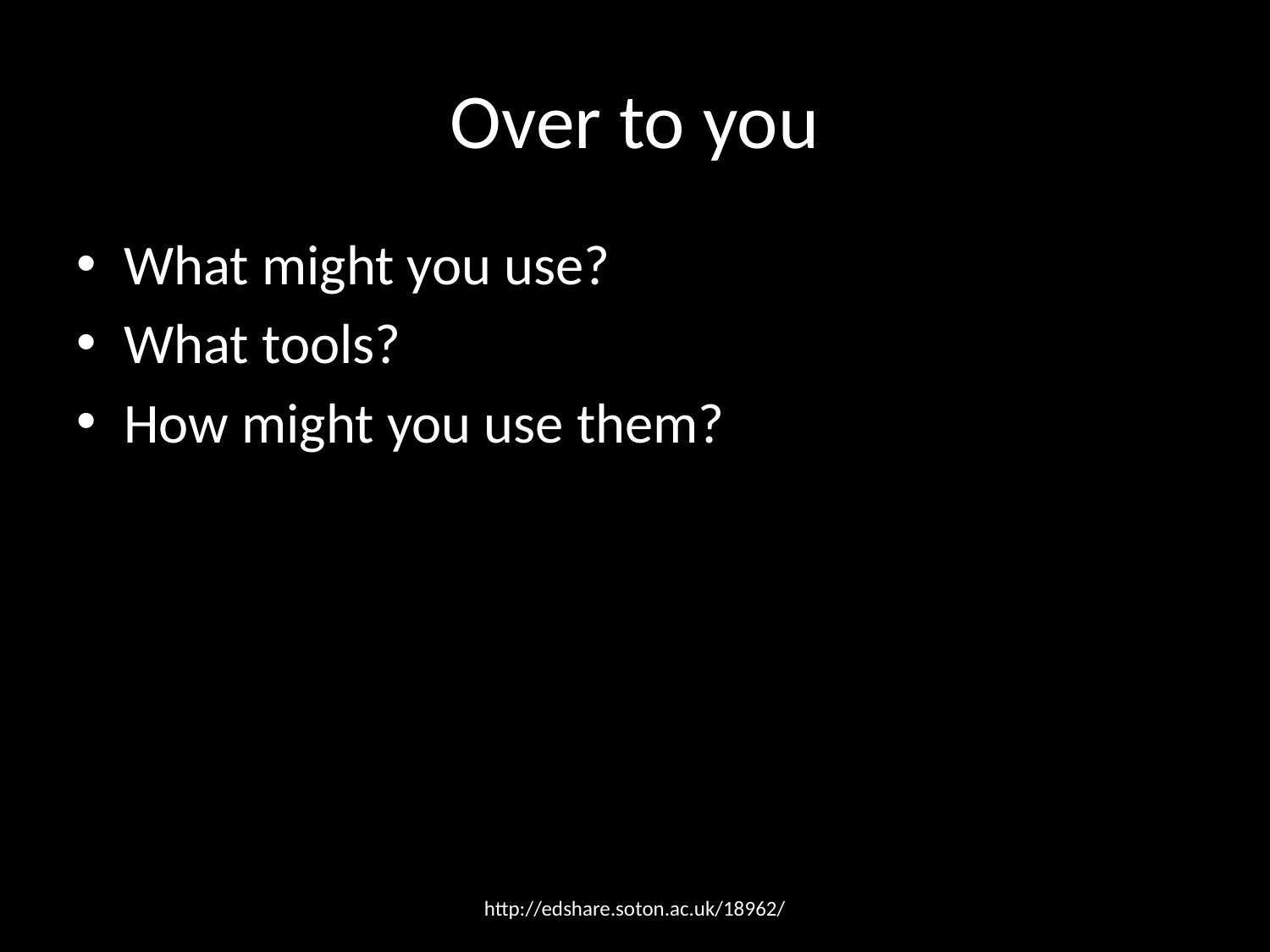

# Over to you
What might you use?
What tools?
How might you use them?
http://edshare.soton.ac.uk/18962/